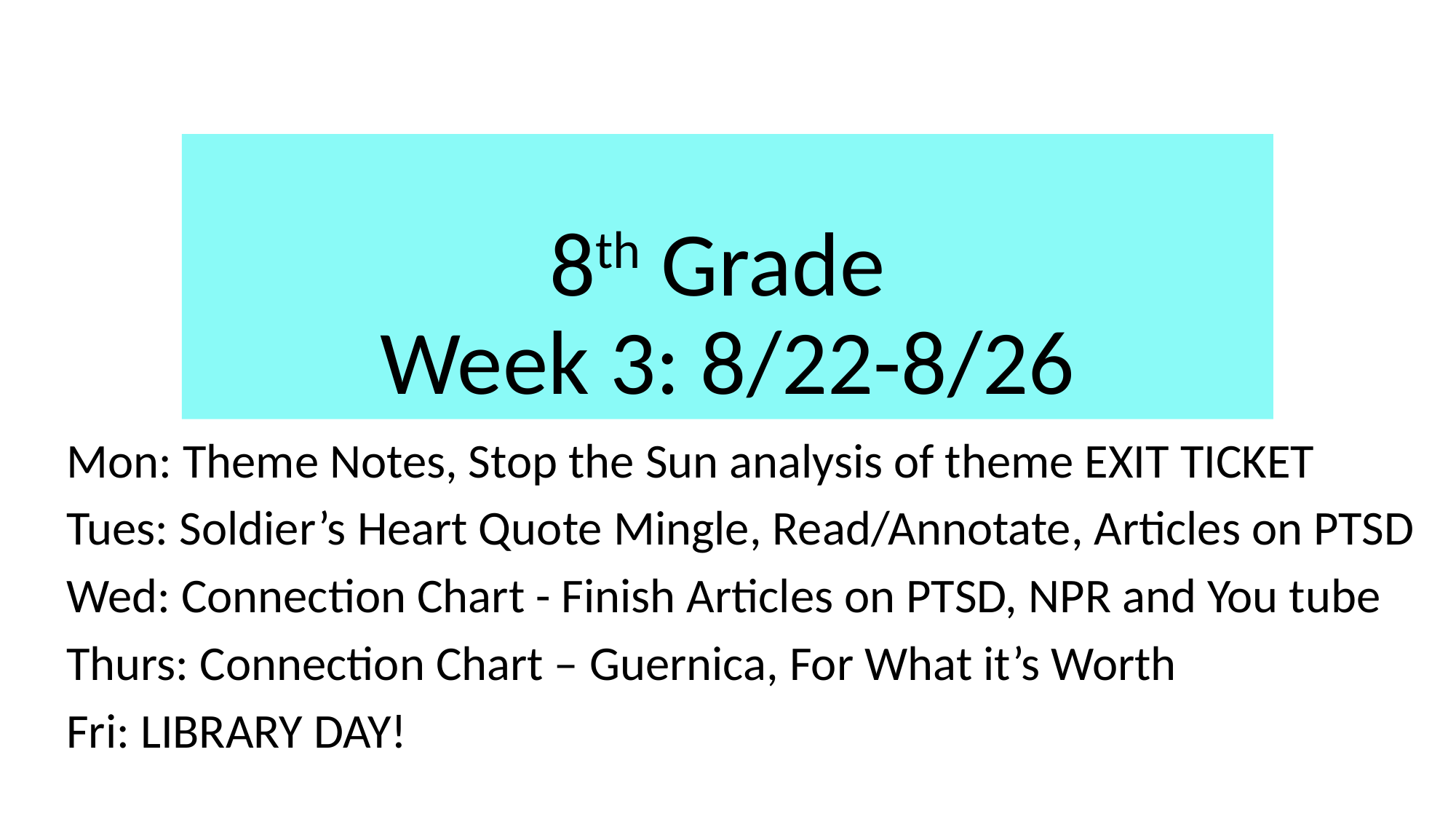

# 8th Grade Week 3: 8/22-8/26
Mon: Theme Notes, Stop the Sun analysis of theme EXIT TICKET
Tues: Soldier’s Heart Quote Mingle, Read/Annotate, Articles on PTSD
Wed: Connection Chart - Finish Articles on PTSD, NPR and You tube
Thurs: Connection Chart – Guernica, For What it’s Worth
Fri: LIBRARY DAY!